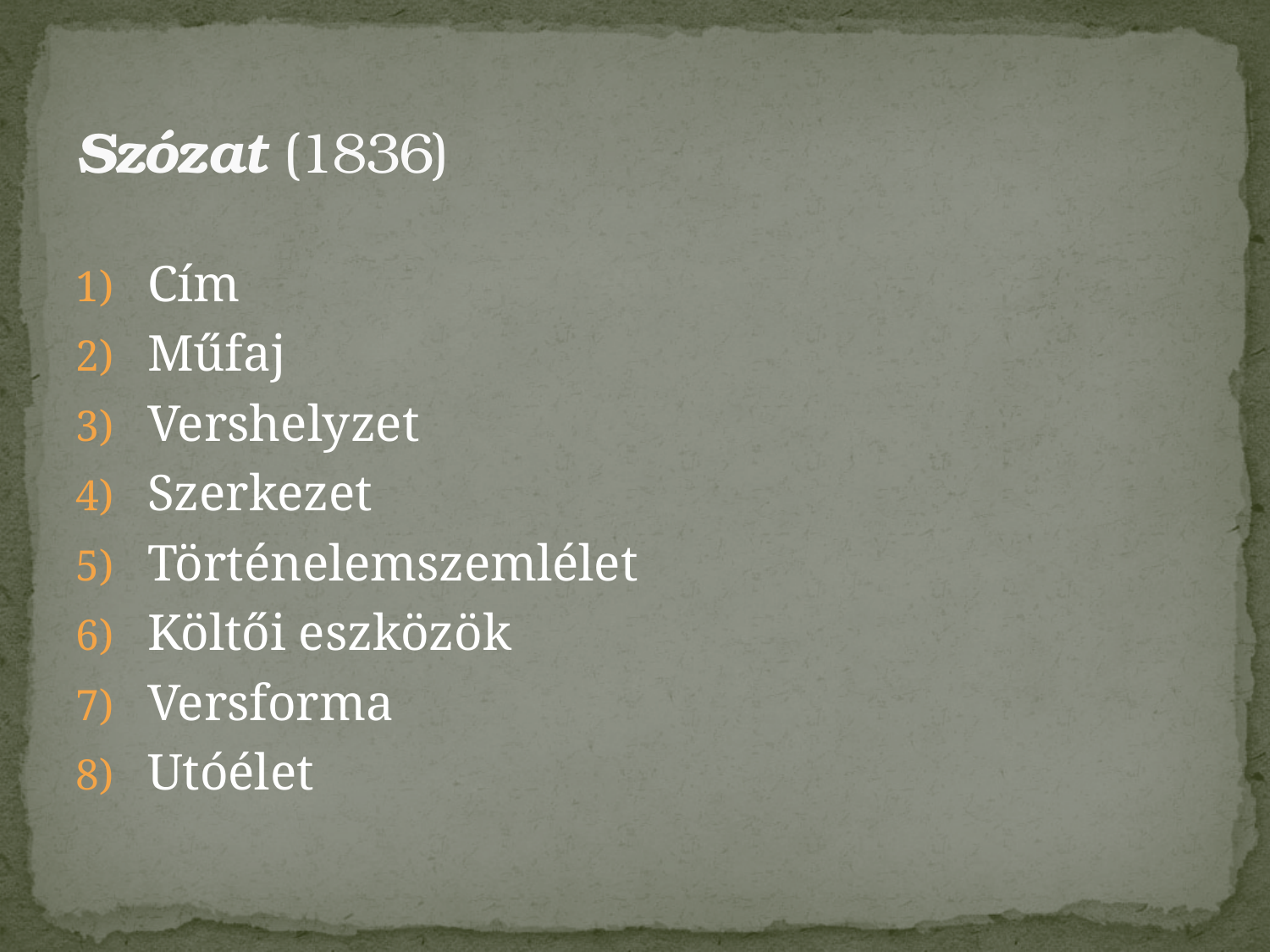

# Szózat (1836)
Cím
Műfaj
Vershelyzet
Szerkezet
Történelemszemlélet
Költői eszközök
Versforma
Utóélet